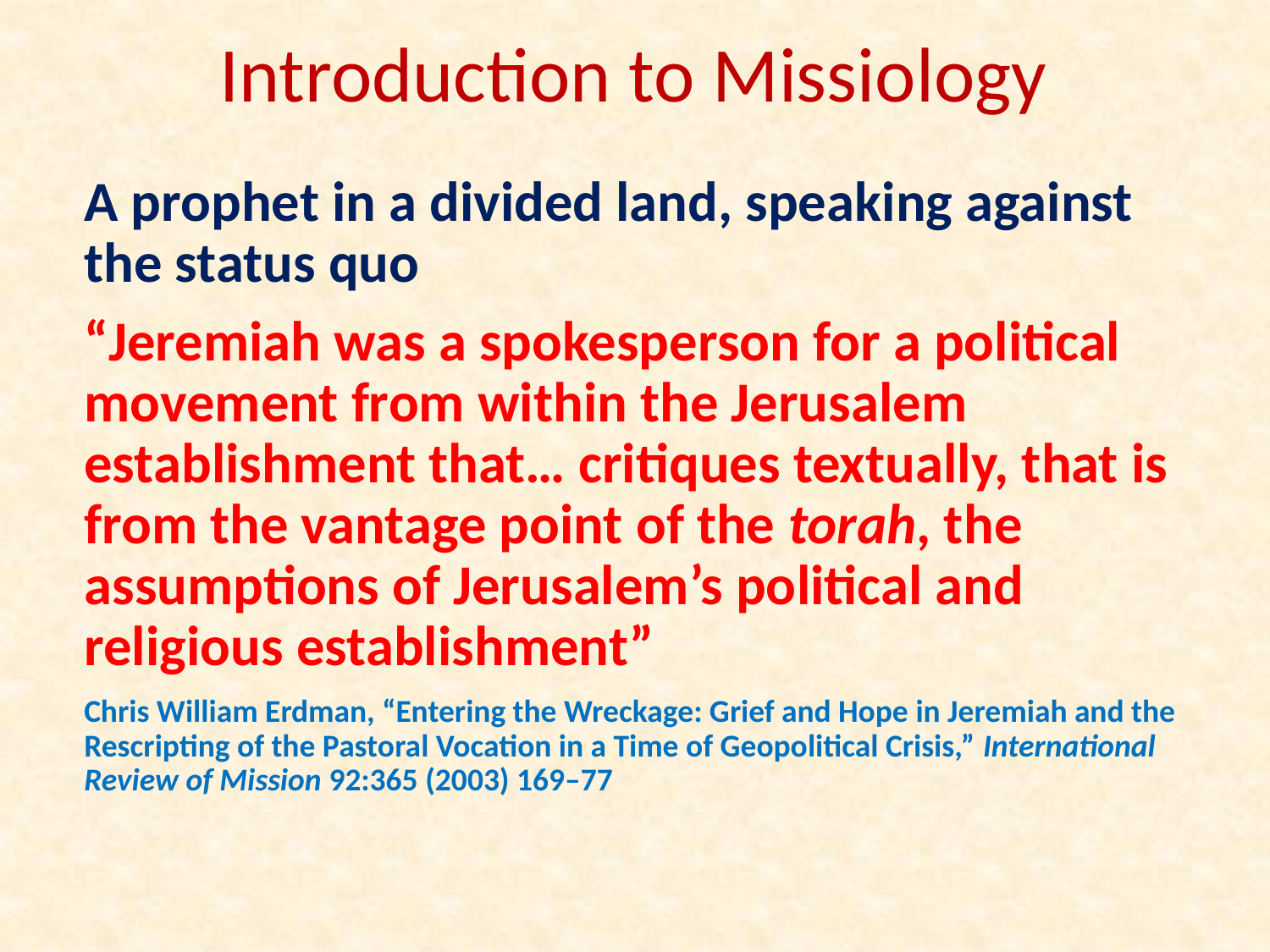

# Introduction to Missiology
A prophet in a divided land, speaking against the status quo
“Jeremiah was a spokesperson for a political movement from within the Jerusalem establishment that… critiques textually, that is from the vantage point of the torah, the assumptions of Jerusalem’s political and religious establishment”
Chris William Erdman, “Entering the Wreckage: Grief and Hope in Jeremiah and the Rescripting of the Pastoral Vocation in a Time of Geopolitical Crisis,” International Review of Mission 92:365 (2003) 169–77